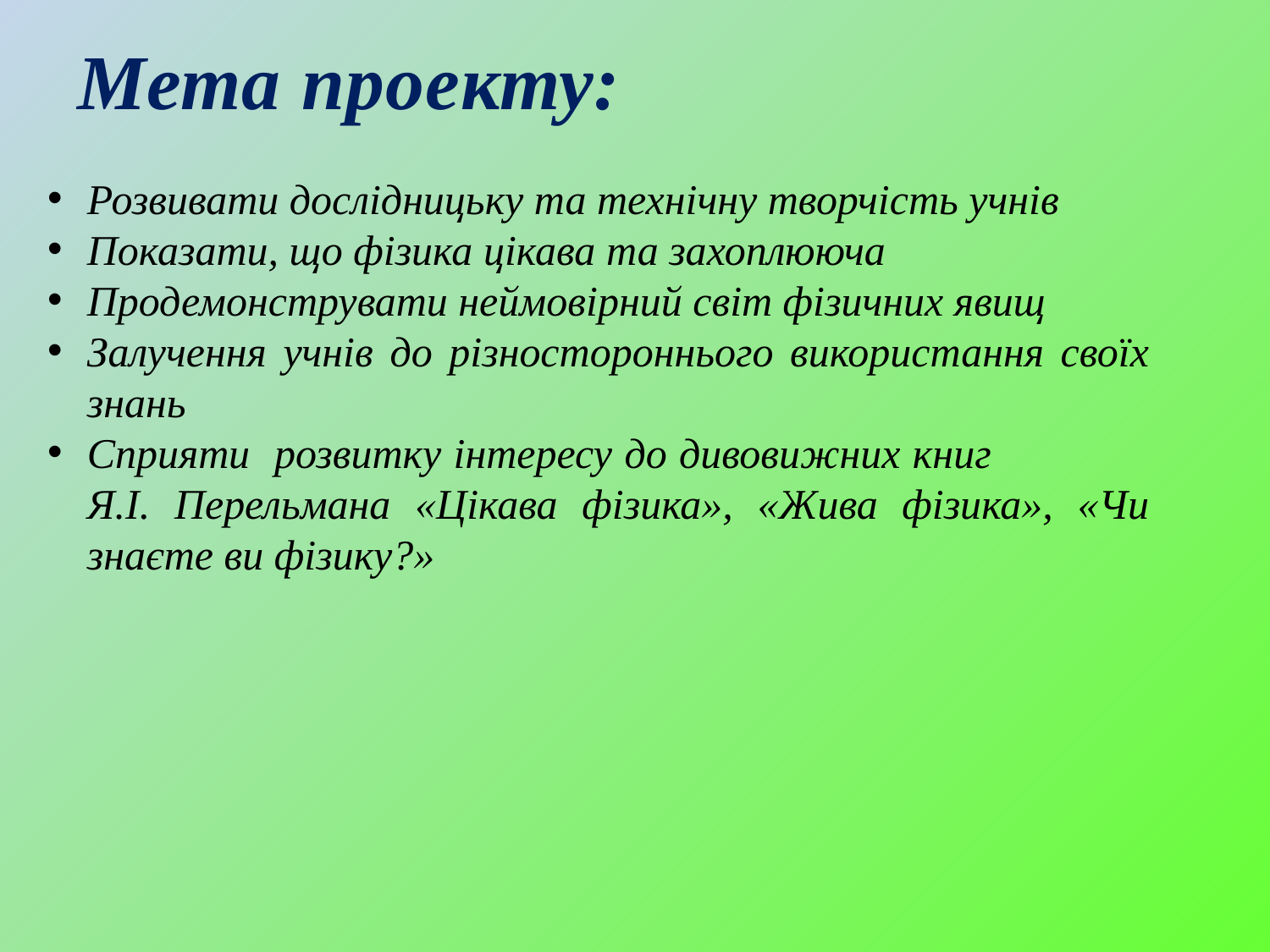

Мета проекту:
Розвивати дослідницьку та технічну творчість учнів
Показати, що фізика цікава та захоплююча
Продемонструвати неймовірний світ фізичних явищ
Залучення учнів до різностороннього використання своїх знань
Сприяти  розвитку інтересу до дивовижних книг              Я.І. Перельмана «Цікава фізика», «Жива фізика», «Чи знаєте ви фізику?»